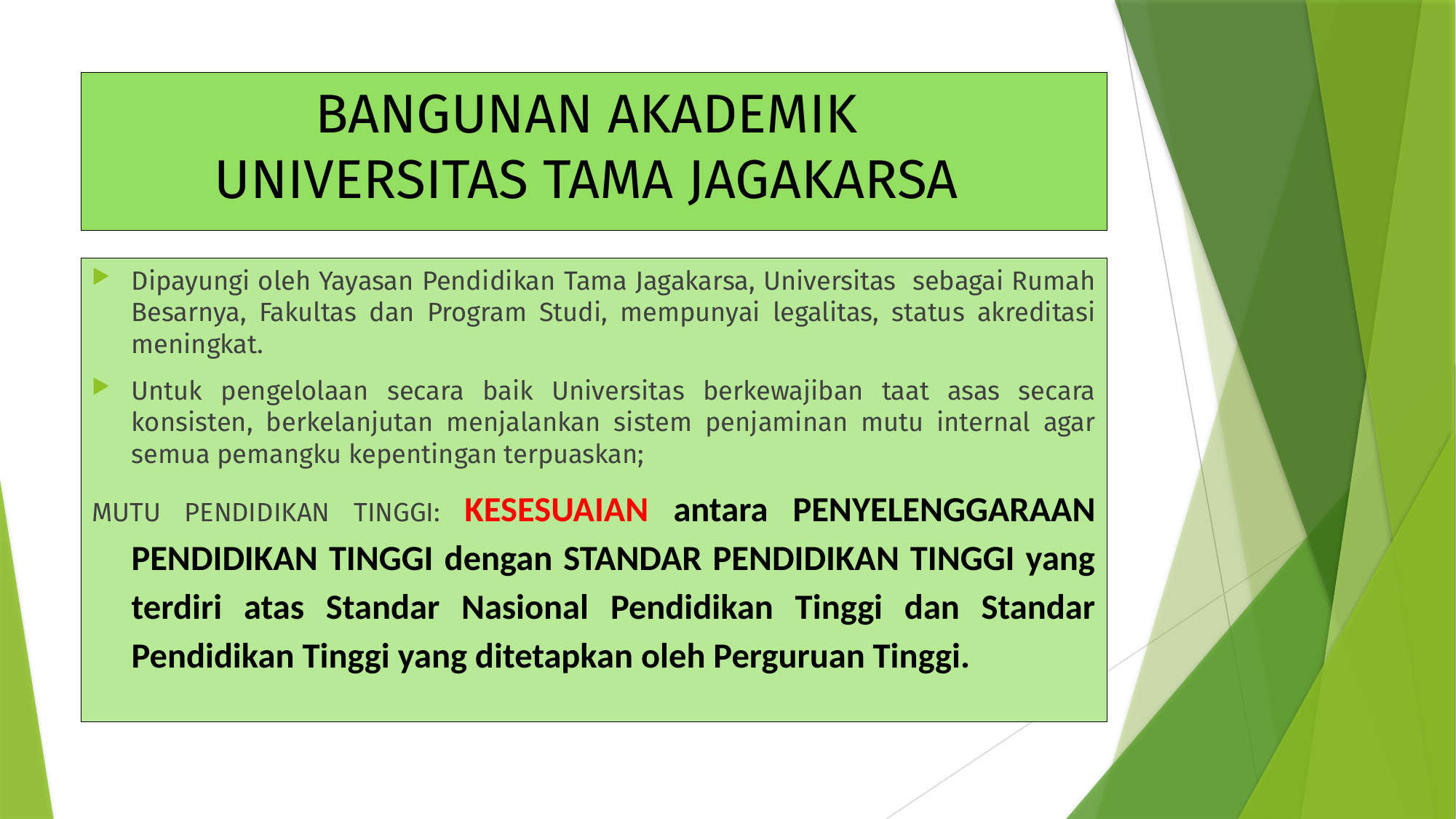

# BANGUNAN AKADEMIK UNIVERSITAS TAMA JAGAKARSA
Dipayungi oleh Yayasan Pendidikan Tama Jagakarsa, Universitas  sebagai Rumah Besarnya, Fakultas dan Program Studi, mempunyai legalitas, status akreditasi meningkat.
Untuk pengelolaan secara baik Universitas berkewajiban taat asas secara konsisten, berkelanjutan menjalankan sistem penjaminan mutu internal agar semua pemangku kepentingan terpuaskan;
MUTU PENDIDIKAN TINGGI: KESESUAIAN antara PENYELENGGARAAN PENDIDIKAN TINGGI dengan STANDAR PENDIDIKAN TINGGI yang terdiri atas Standar Nasional Pendidikan Tinggi dan Standar Pendidikan Tinggi yang ditetapkan oleh Perguruan Tinggi.